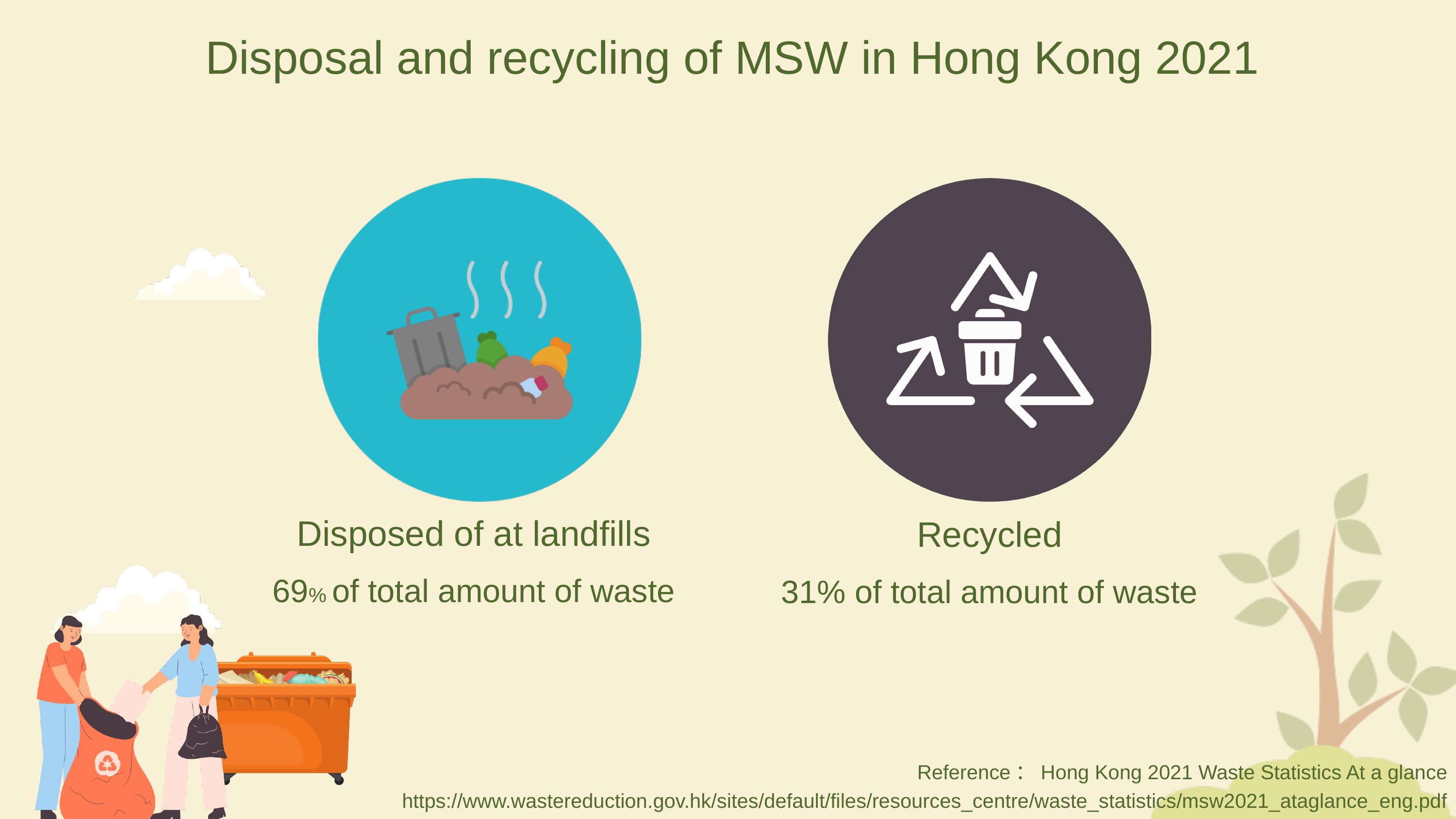

Disposal and recycling of MSW in Hong Kong 2021

Disposed of at landfills
69% of total amount of waste
Recycled
31% of total amount of waste

Reference：Hong Kong 2021 Waste Statistics At a glance
https://www.wastereduction.gov.hk/sites/default/files/resources_centre/waste_statistics/msw2021_ataglance_eng.pdf